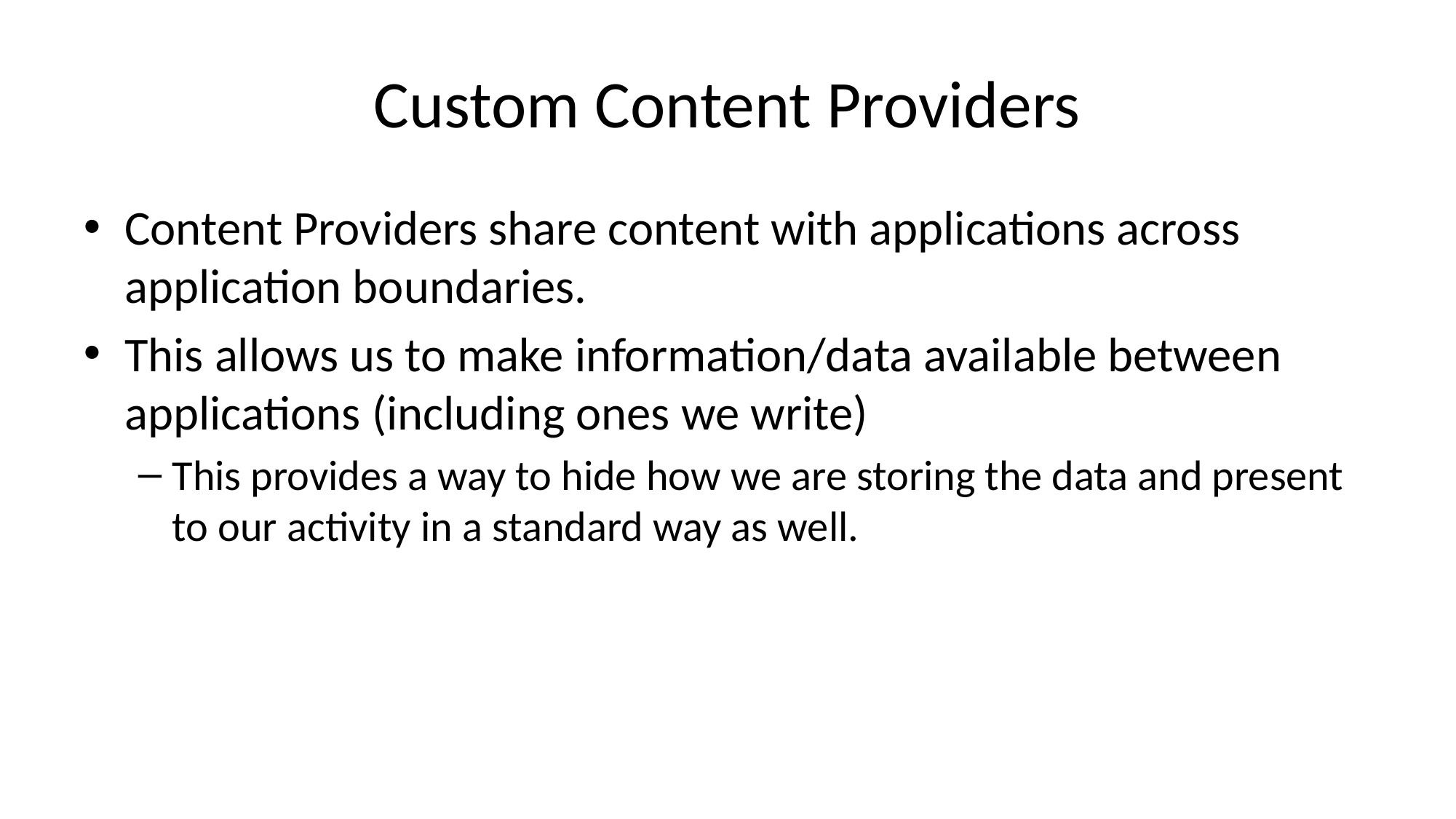

# Custom Content Providers
Content Providers share content with applications across application boundaries.
This allows us to make information/data available between applications (including ones we write)
This provides a way to hide how we are storing the data and present to our activity in a standard way as well.